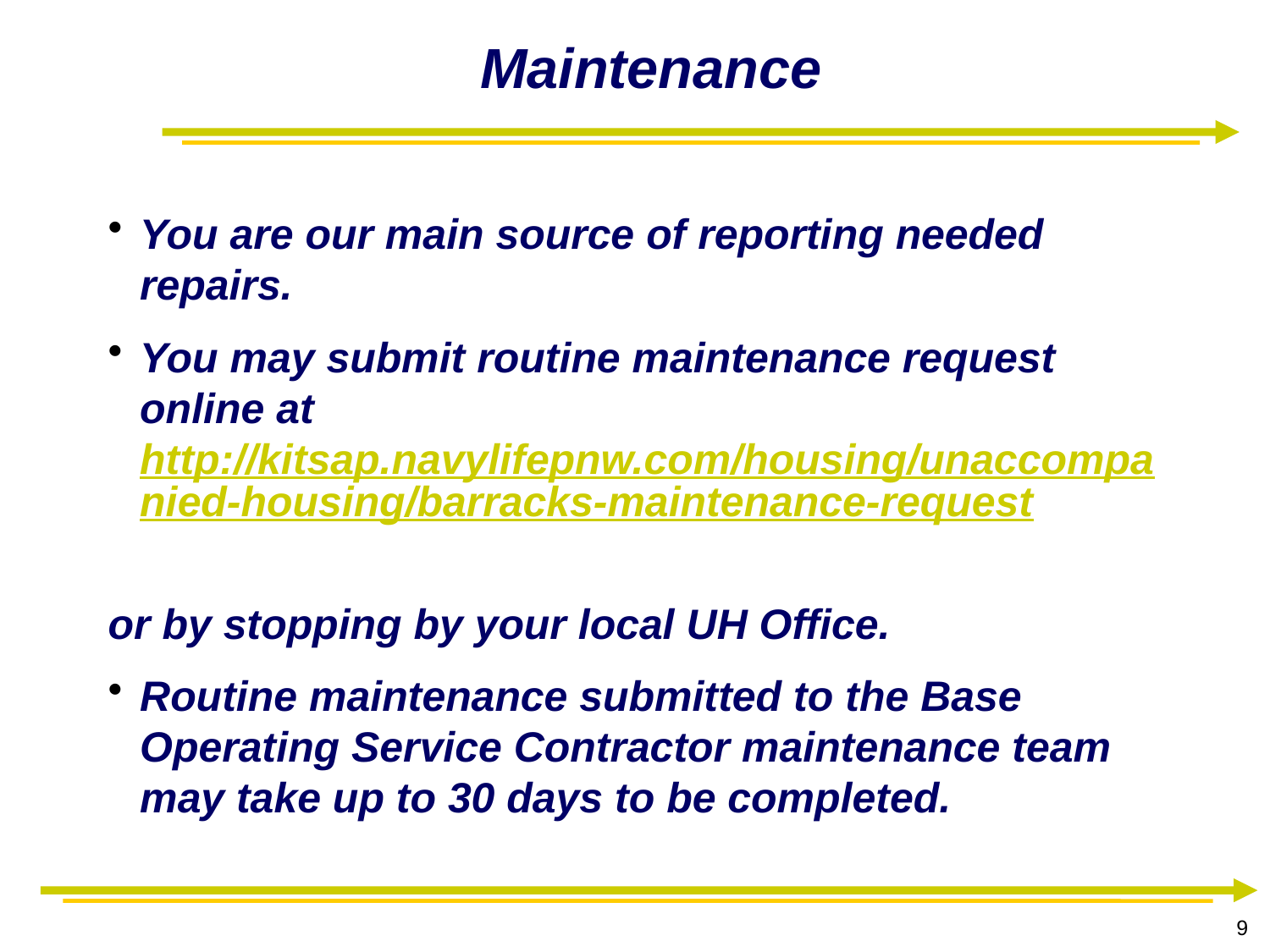

# Maintenance
You are our main source of reporting needed repairs.
You may submit routine maintenance request online at http://kitsap.navylifepnw.com/housing/unaccompanied-housing/barracks-maintenance-request
or by stopping by your local UH Office.
Routine maintenance submitted to the Base Operating Service Contractor maintenance team may take up to 30 days to be completed.

9